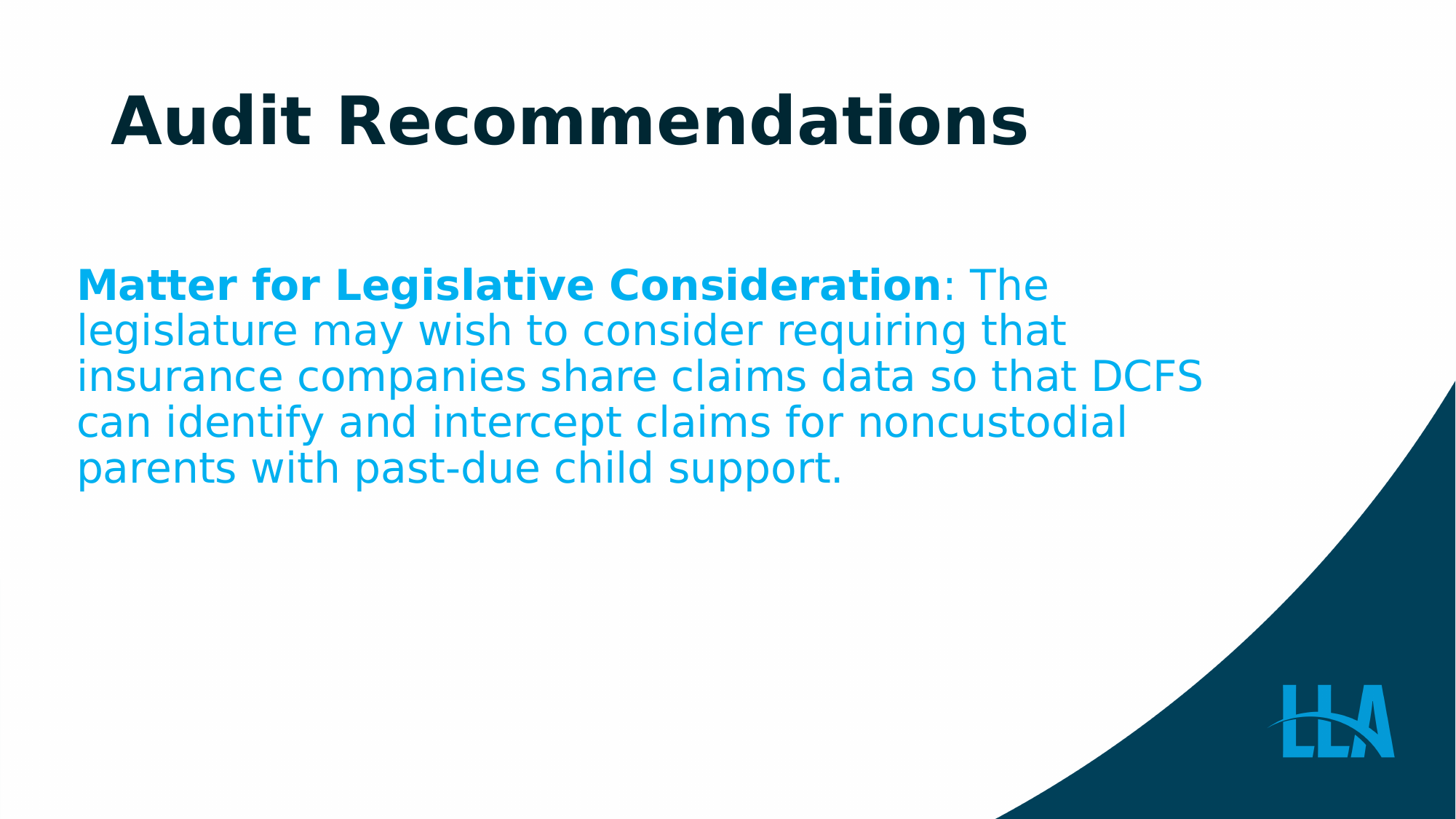

# Audit Recommendations

Matter for Legislative Consideration: The legislature may wish to consider requiring that insurance companies share claims data so that DCFS can identify and intercept claims for noncustodial parents with past-due child support.